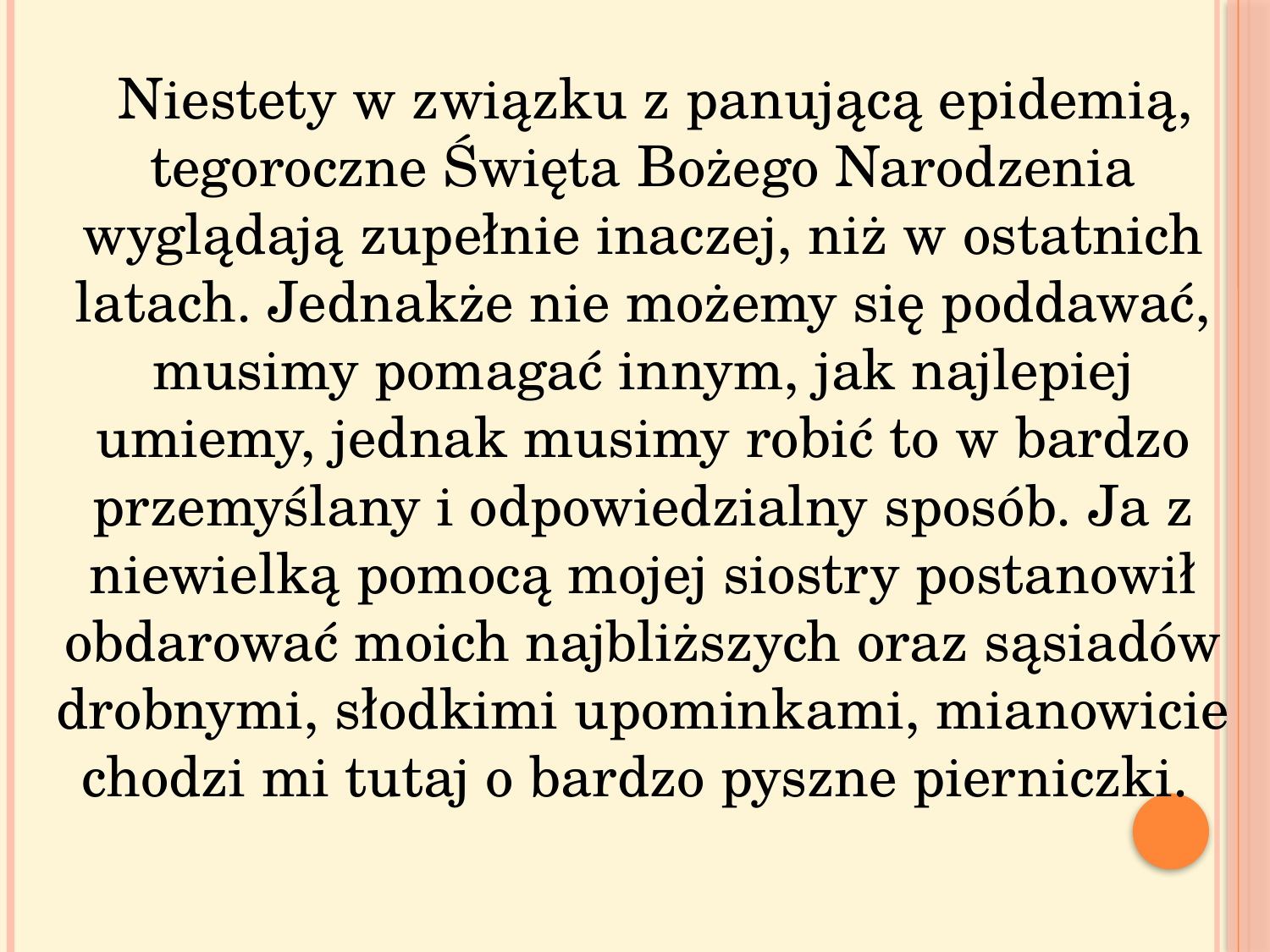

Niestety w związku z panującą epidemią, tegoroczne Święta Bożego Narodzenia wyglądają zupełnie inaczej, niż w ostatnich latach. Jednakże nie możemy się poddawać, musimy pomagać innym, jak najlepiej umiemy, jednak musimy robić to w bardzo przemyślany i odpowiedzialny sposób. Ja z niewielką pomocą mojej siostry postanowił obdarować moich najbliższych oraz sąsiadów drobnymi, słodkimi upominkami, mianowicie chodzi mi tutaj o bardzo pyszne pierniczki.